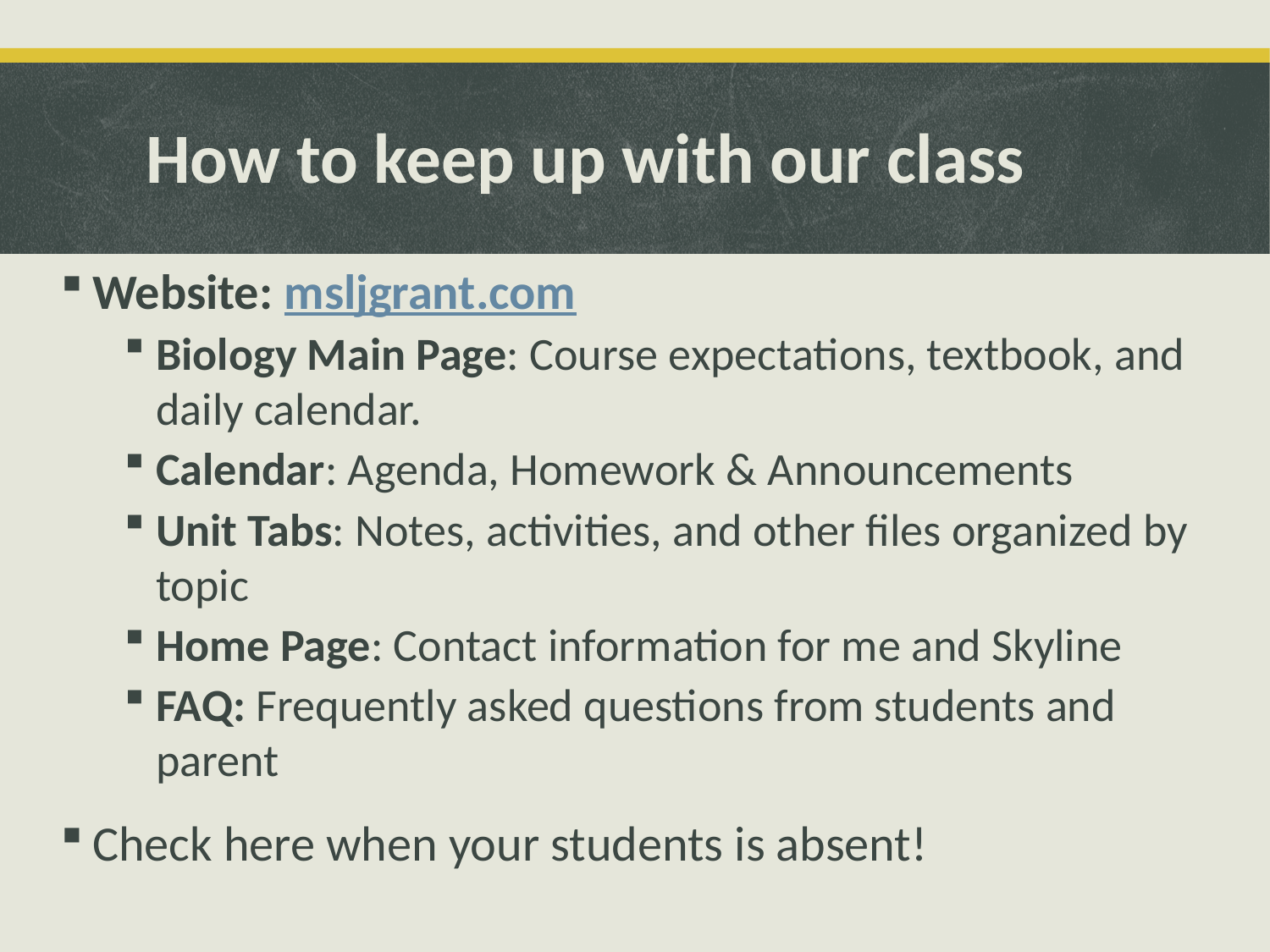

# How to keep up with our class
Website: msljgrant.com
Biology Main Page: Course expectations, textbook, and daily calendar.
Calendar: Agenda, Homework & Announcements
Unit Tabs: Notes, activities, and other files organized by topic
Home Page: Contact information for me and Skyline
FAQ: Frequently asked questions from students and parent
Check here when your students is absent!